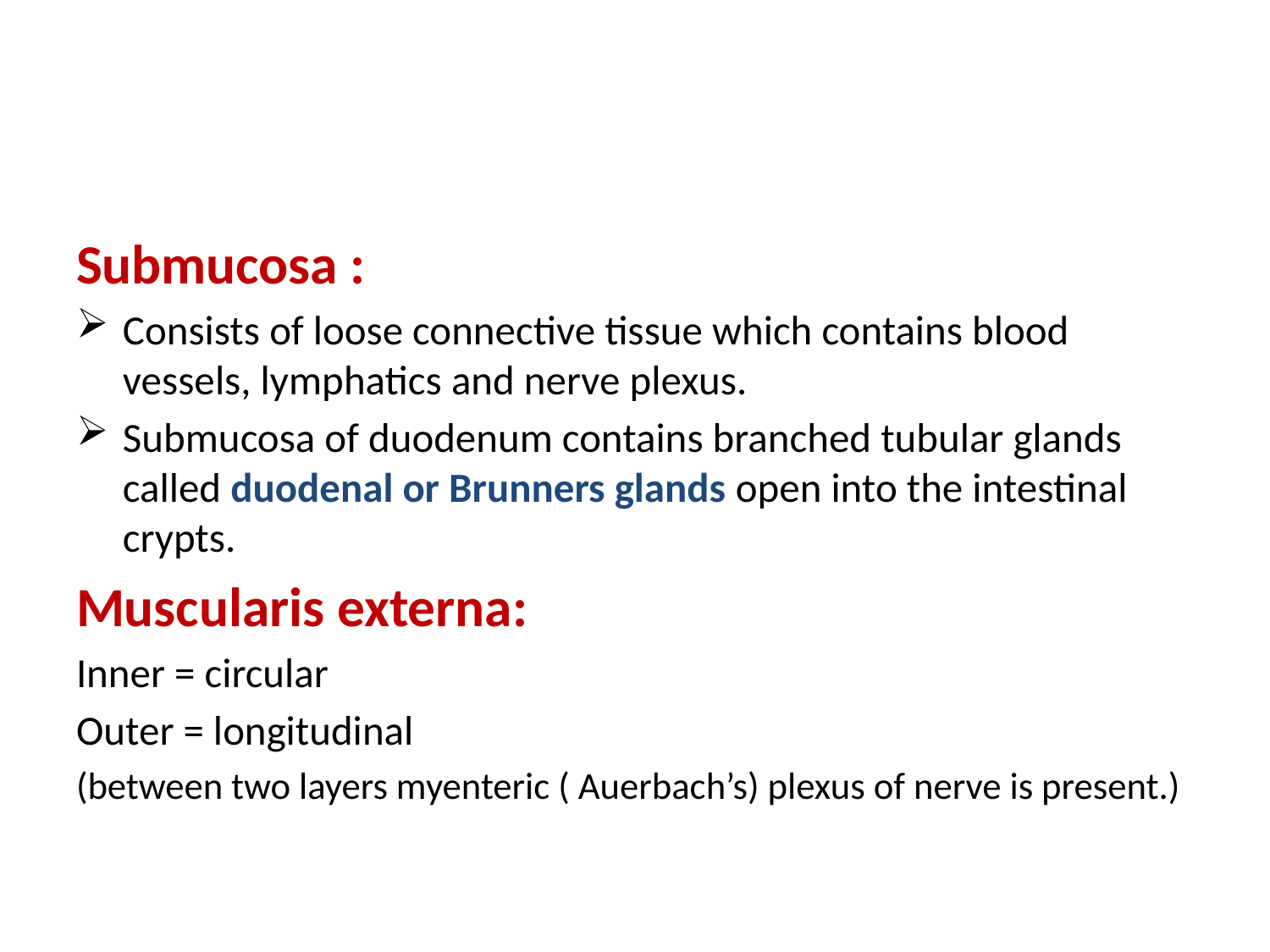

#
Submucosa :
Consists of loose connective tissue which contains blood vessels, lymphatics and nerve plexus.
Submucosa of duodenum contains branched tubular glands called duodenal or Brunners glands open into the intestinal crypts.
Muscularis externa:
Inner = circular
Outer = longitudinal
(between two layers myenteric ( Auerbach’s) plexus of nerve is present.)